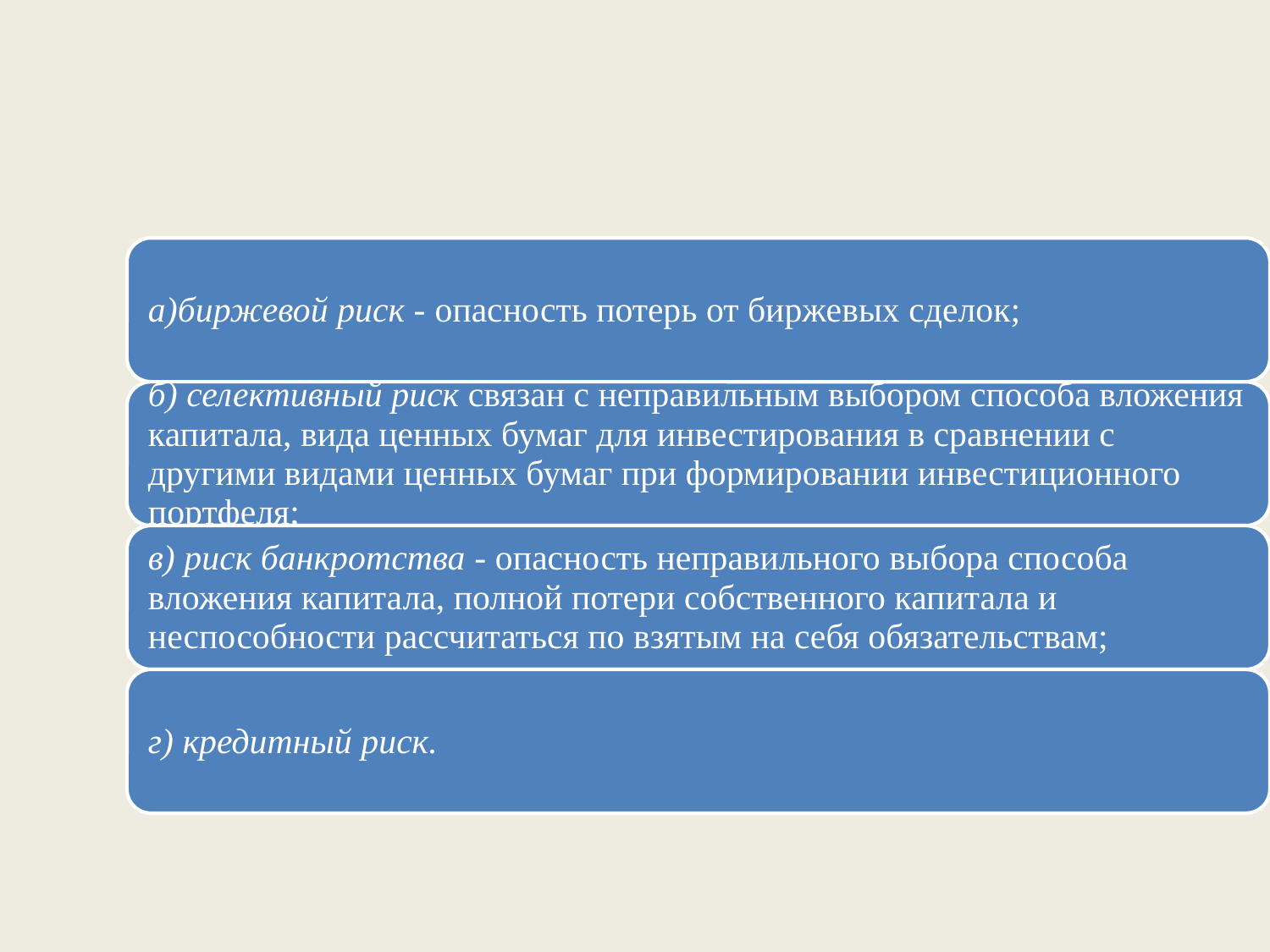

Риски прямых финансовых потерь
а)биржевой риск - опасность потерь от биржевых сделок;
б) селективный риск связан с неправильным выбором способа вложения капитала, вида ценных бумаг для инвестирования в сравнении с другими видами ценных бумаг при формировании инвестиционного портфеля;
в) риск банкротства - опасность неправильного выбора способа вложения капитала, полной потери собственного капитала и неспособности рассчитаться по взятым на себя обязательствам;
г) кредитный риск.